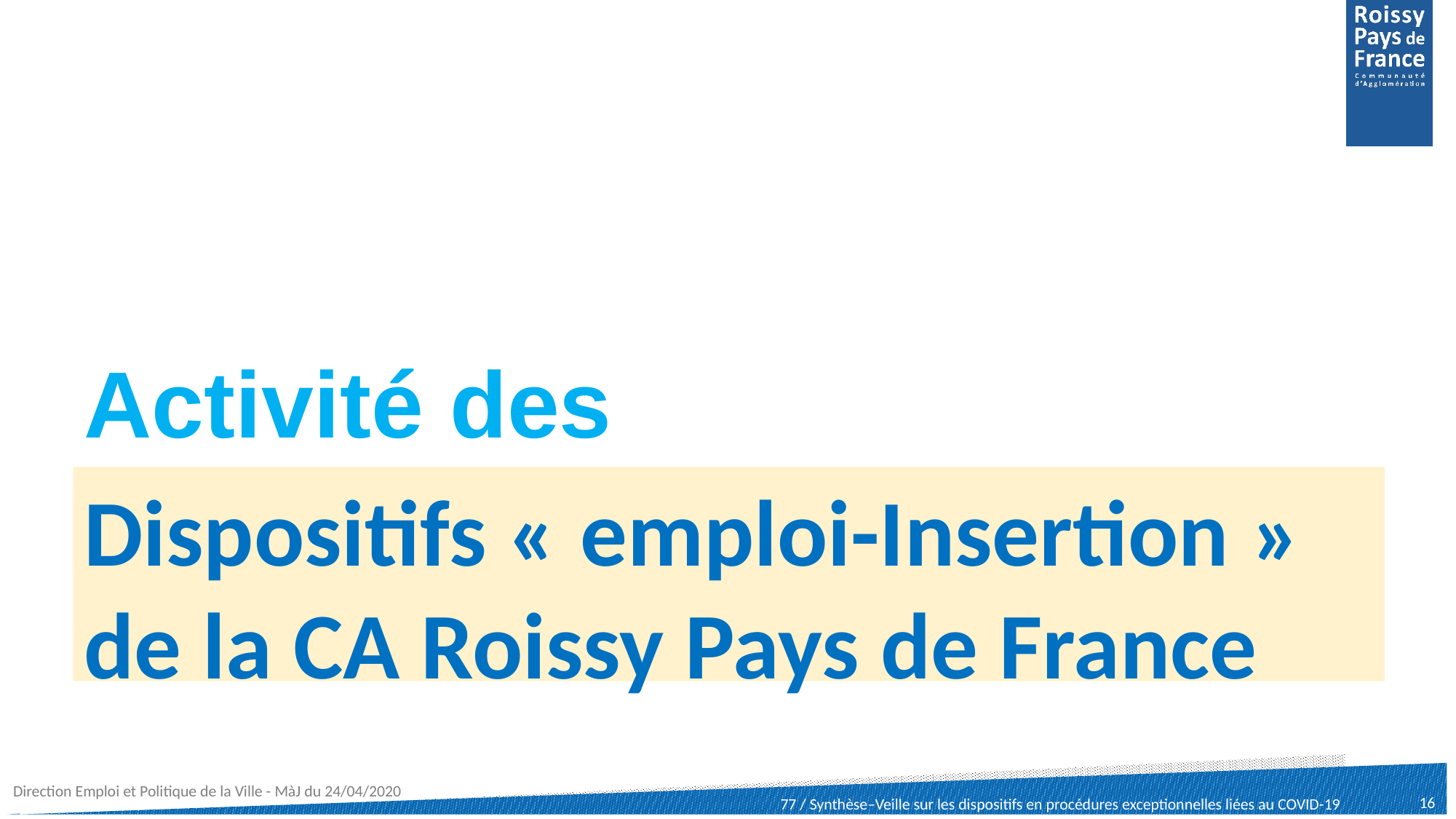

# Activité des
Dispositifs « emploi-Insertion » de la CA Roissy Pays de France
Direction Emploi et Politique de la Ville - MàJ du 24/04/2020
16
77 / Synthèse–Veille sur les dispositifs en procédures exceptionnelles liées au COVID-19